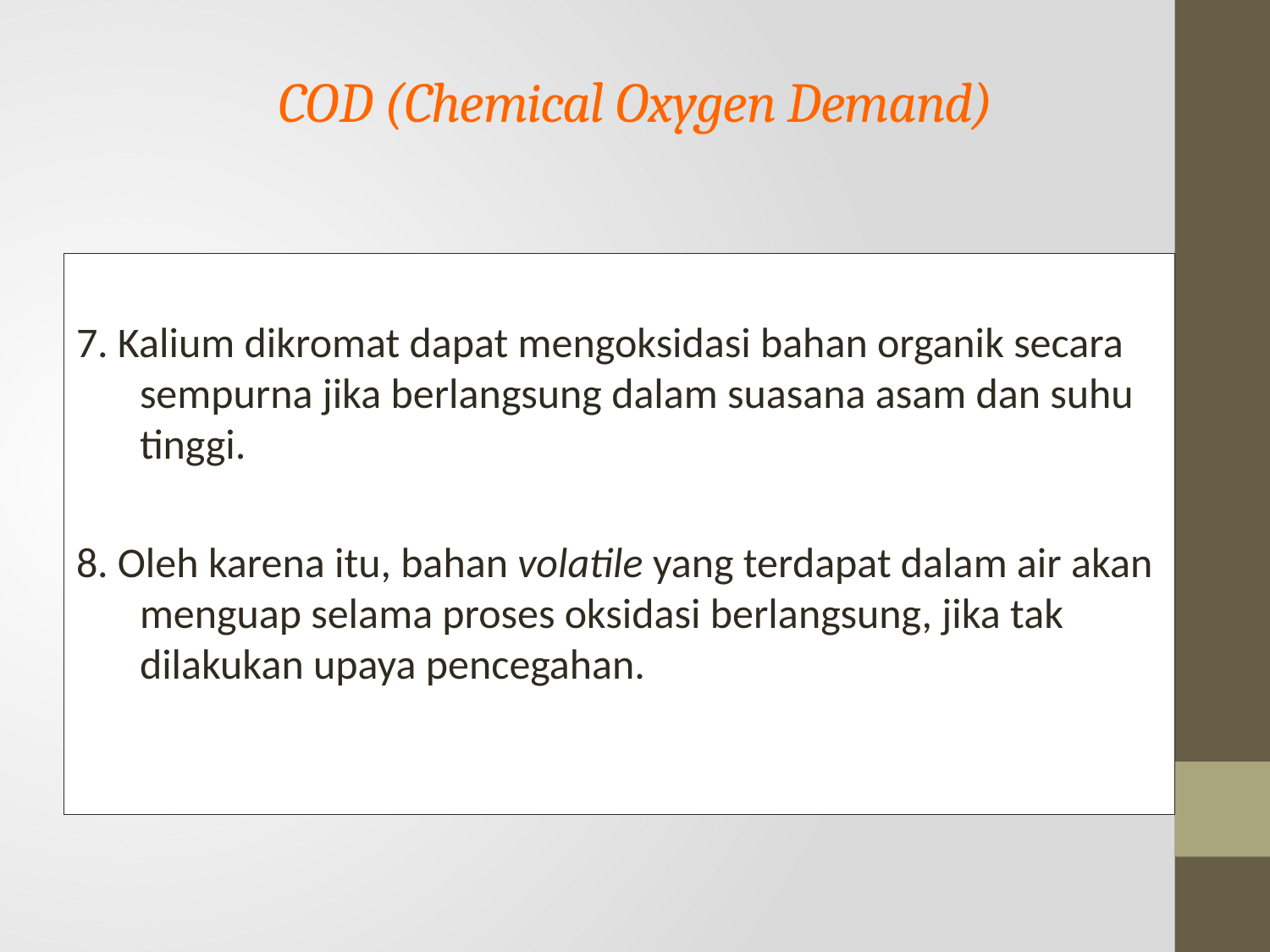

# COD (Chemical Oxygen Demand)

7. Kalium dikromat dapat mengoksidasi bahan organik secara sempurna jika berlangsung dalam suasana asam dan suhu tinggi.

8. Oleh karena itu, bahan volatile yang terdapat dalam air akan menguap selama proses oksidasi berlangsung, jika tak dilakukan upaya pencegahan.